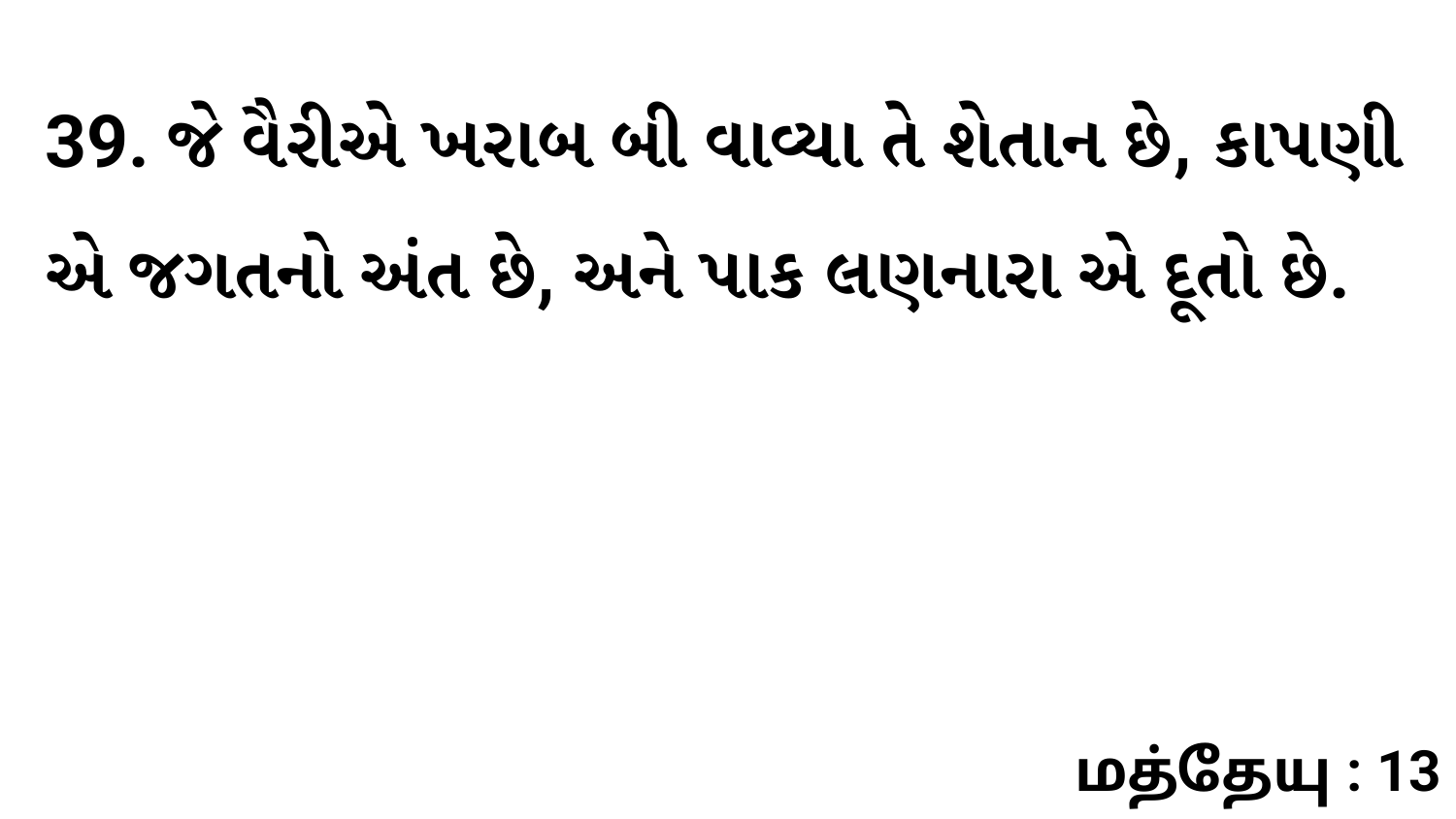

39. જે વૈરીએ ખરાબ બી વાવ્યા તે શેતાન છે, કાપણી એ જગતનો અંત છે, અને પાક લણનારા એ દૂતો છે.
மத்தேயு : 13